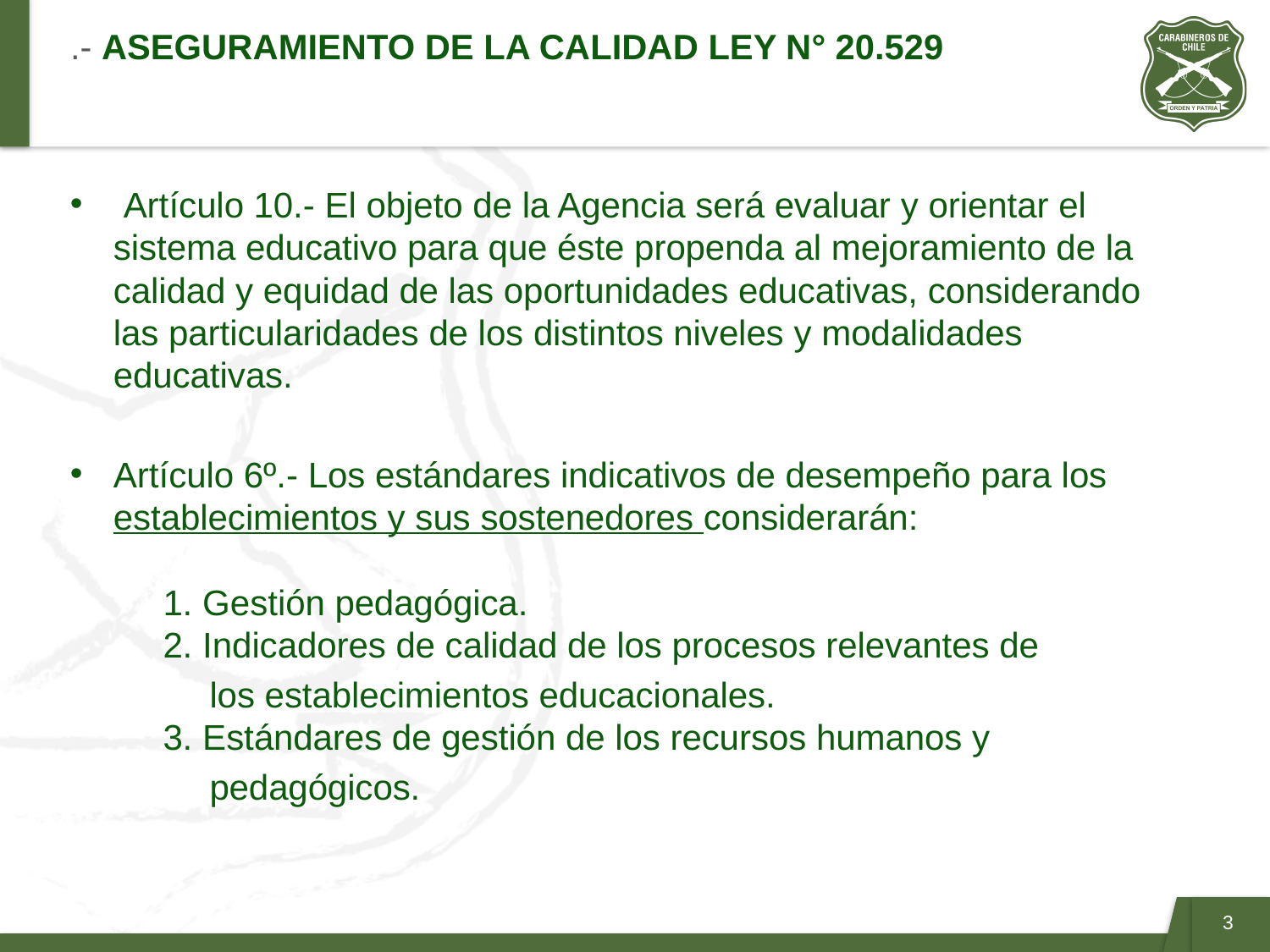

# .- ASEGURAMIENTO DE LA CALIDAD LEY N° 20.529
 Artículo 10.- El objeto de la Agencia será evaluar y orientar el sistema educativo para que éste propenda al mejoramiento de la calidad y equidad de las oportunidades educativas, considerando las particularidades de los distintos niveles y modalidades educativas.

Artículo 6º.- Los estándares indicativos de desempeño para los establecimientos y sus sostenedores considerarán:
     1. Gestión pedagógica.
     2. Indicadores de calidad de los procesos relevantes de
              los establecimientos educacionales.
     3. Estándares de gestión de los recursos humanos y
              pedagógicos.
3